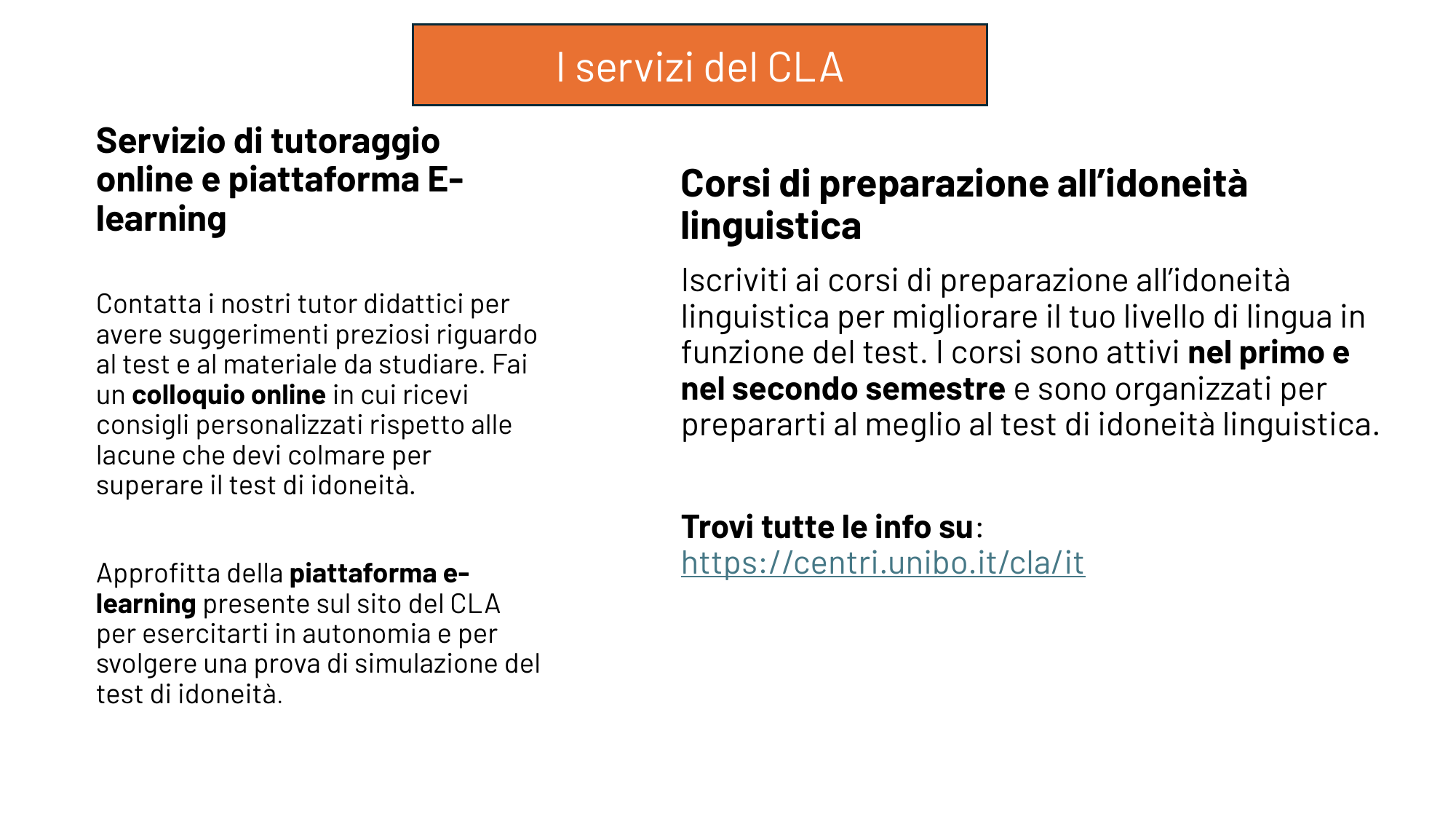

I servizi del CLA
# Servizio di tutoraggio online e piattaforma E-learning
Corsi di preparazione all’idoneità linguistica
Iscriviti ai corsi di preparazione all’idoneità linguistica per migliorare il tuo livello di lingua in funzione del test. I corsi sono attivi nel primo e nel secondo semestre e sono organizzati per prepararti al meglio al test di idoneità linguistica.

Trovi tutte le info su: https://centri.unibo.it/cla/it
Contatta i nostri tutor didattici per avere suggerimenti preziosi riguardo al test e al materiale da studiare. Fai un colloquio online in cui ricevi consigli personalizzati rispetto alle lacune che devi colmare per superare il test di idoneità.

Approfitta della piattaforma e-learning presente sul sito del CLA per esercitarti in autonomia e per svolgere una prova di simulazione del test di idoneità.